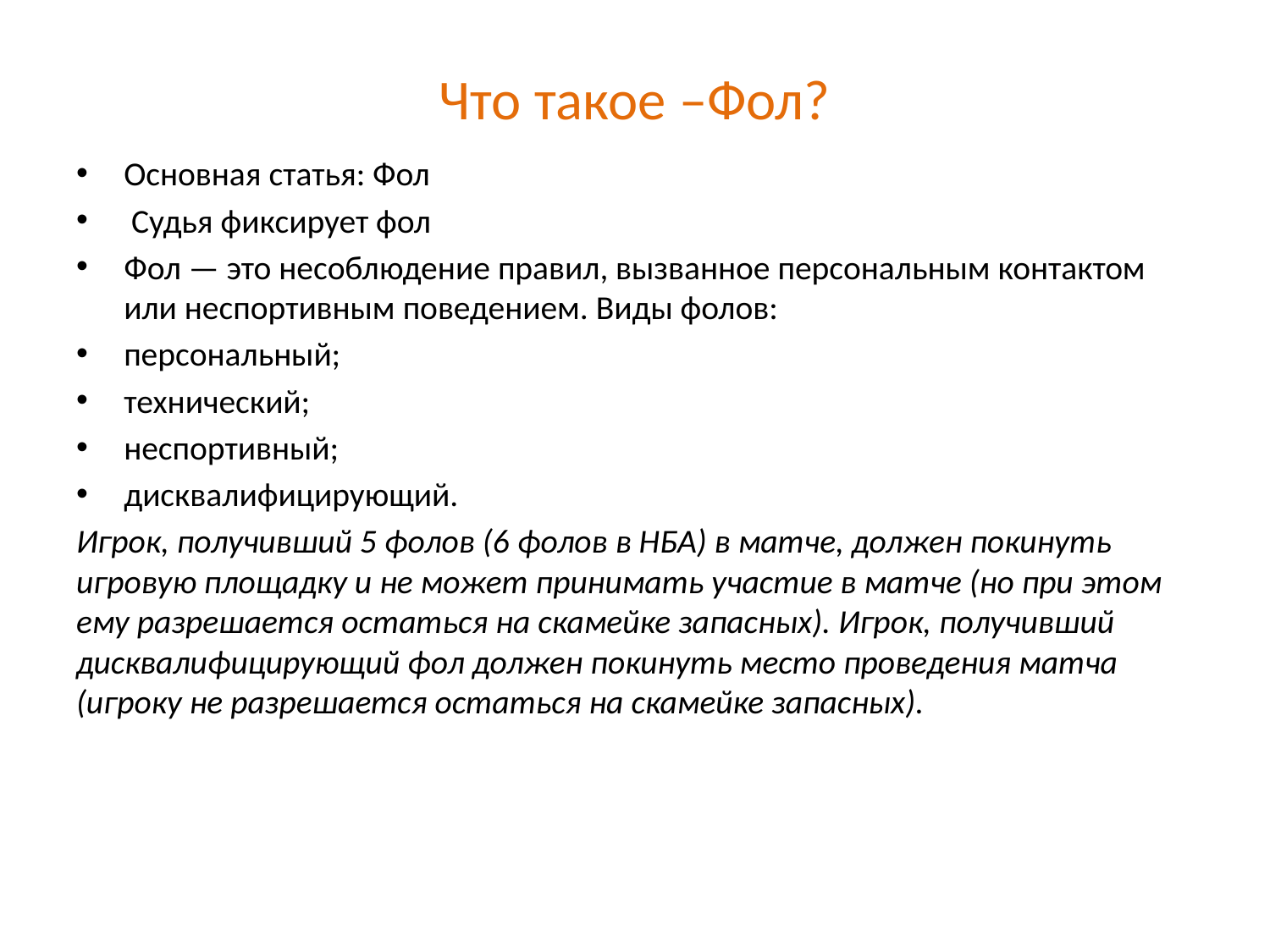

# Что такое –Фол?
Основная статья: Фол
 Судья фиксирует фол
Фол — это несоблюдение правил, вызванное персональным контактом или неспортивным поведением. Виды фолов:
персональный;
технический;
неспортивный;
дисквалифицирующий.
Игрок, получивший 5 фолов (6 фолов в НБА) в матче, должен покинуть игровую площадку и не может принимать участие в матче (но при этом ему разрешается остаться на скамейке запасных). Игрок, получивший дисквалифицирующий фол должен покинуть место проведения матча (игроку не разрешается остаться на скамейке запасных).